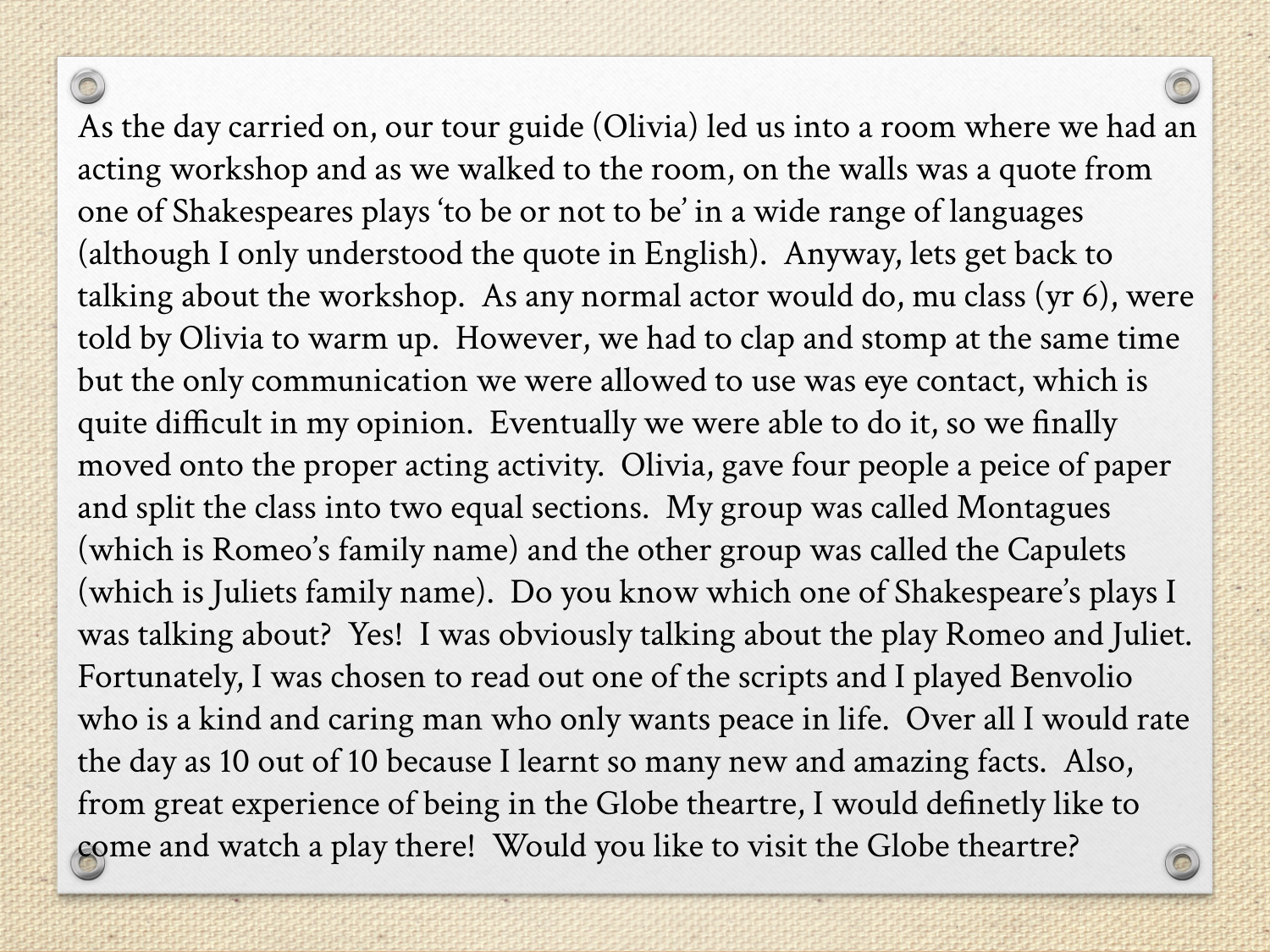

As the day carried on, our tour guide (Olivia) led us into a room where we had an acting workshop and as we walked to the room, on the walls was a quote from one of Shakespeares plays ‘to be or not to be’ in a wide range of languages (although I only understood the quote in English).  Anyway, lets get back to talking about the workshop.  As any normal actor would do, mu class (yr 6), were told by Olivia to warm up.  However, we had to clap and stomp at the same time but the only communication we were allowed to use was eye contact, which is quite difficult in my opinion.  Eventually we were able to do it, so we finally moved onto the proper acting activity.  Olivia, gave four people a peice of paper and split the class into two equal sections.  My group was called Montagues (which is Romeo’s family name) and the other group was called the Capulets (which is Juliets family name).  Do you know which one of Shakespeare’s plays I was talking about?  Yes!  I was obviously talking about the play Romeo and Juliet.  Fortunately, I was chosen to read out one of the scripts and I played Benvolio who is a kind and caring man who only wants peace in life.  Over all I would rate the day as 10 out of 10 because I learnt so many new and amazing facts.  Also, from great experience of being in the Globe theartre, I would definetly like to come and watch a play there!  Would you like to visit the Globe theartre?